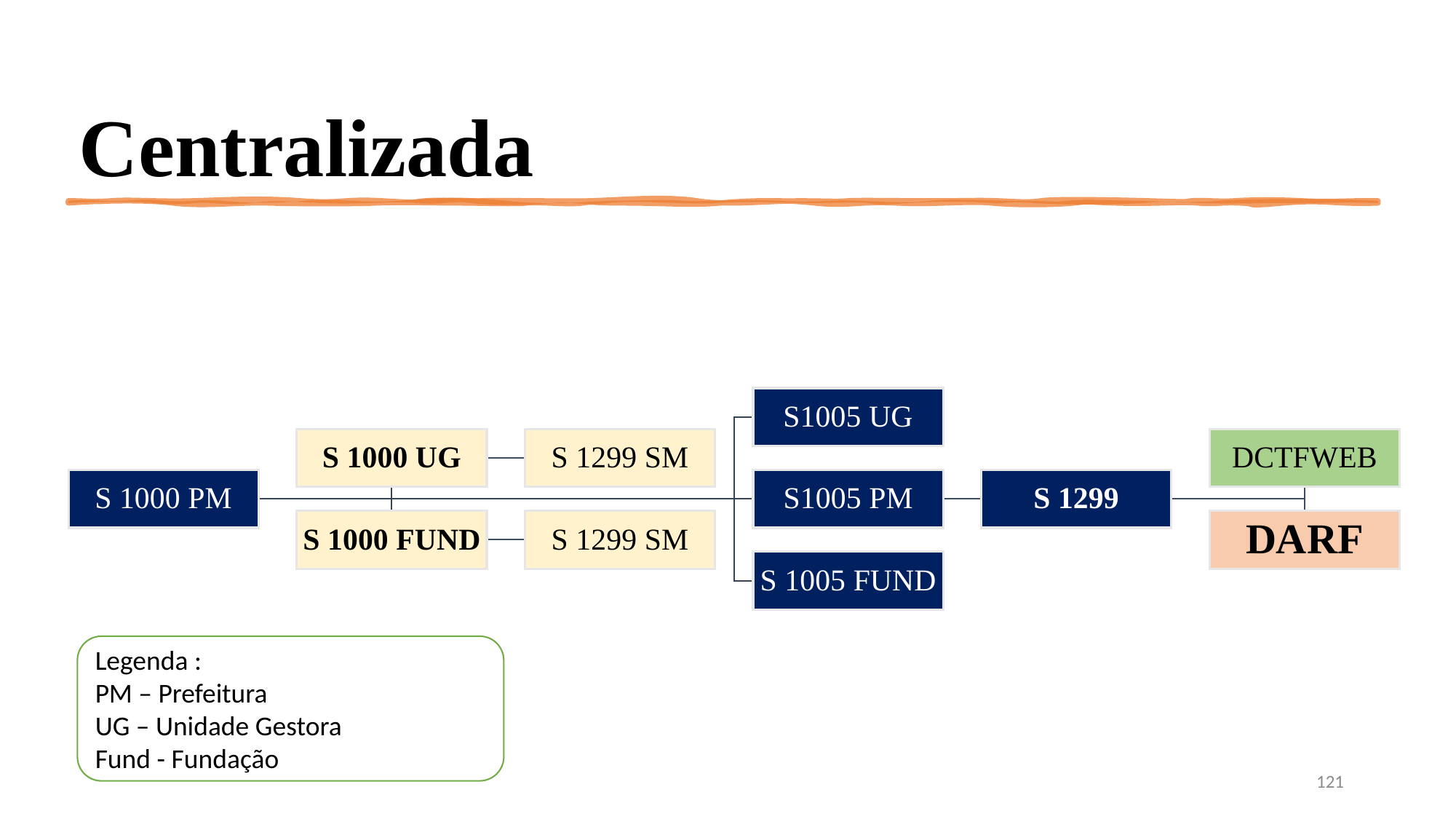

# Centralizada

S 1000 PM
S1005 UG
S1005 PM
S 1299
DCTFWEB
DARF
S 1005 FUND
S 1000 UG
S 1299 SM
S 1000 FUND
S 1299 SM
Legenda :
PM – Prefeitura
UG – Unidade Gestora
Fund - Fundação

121